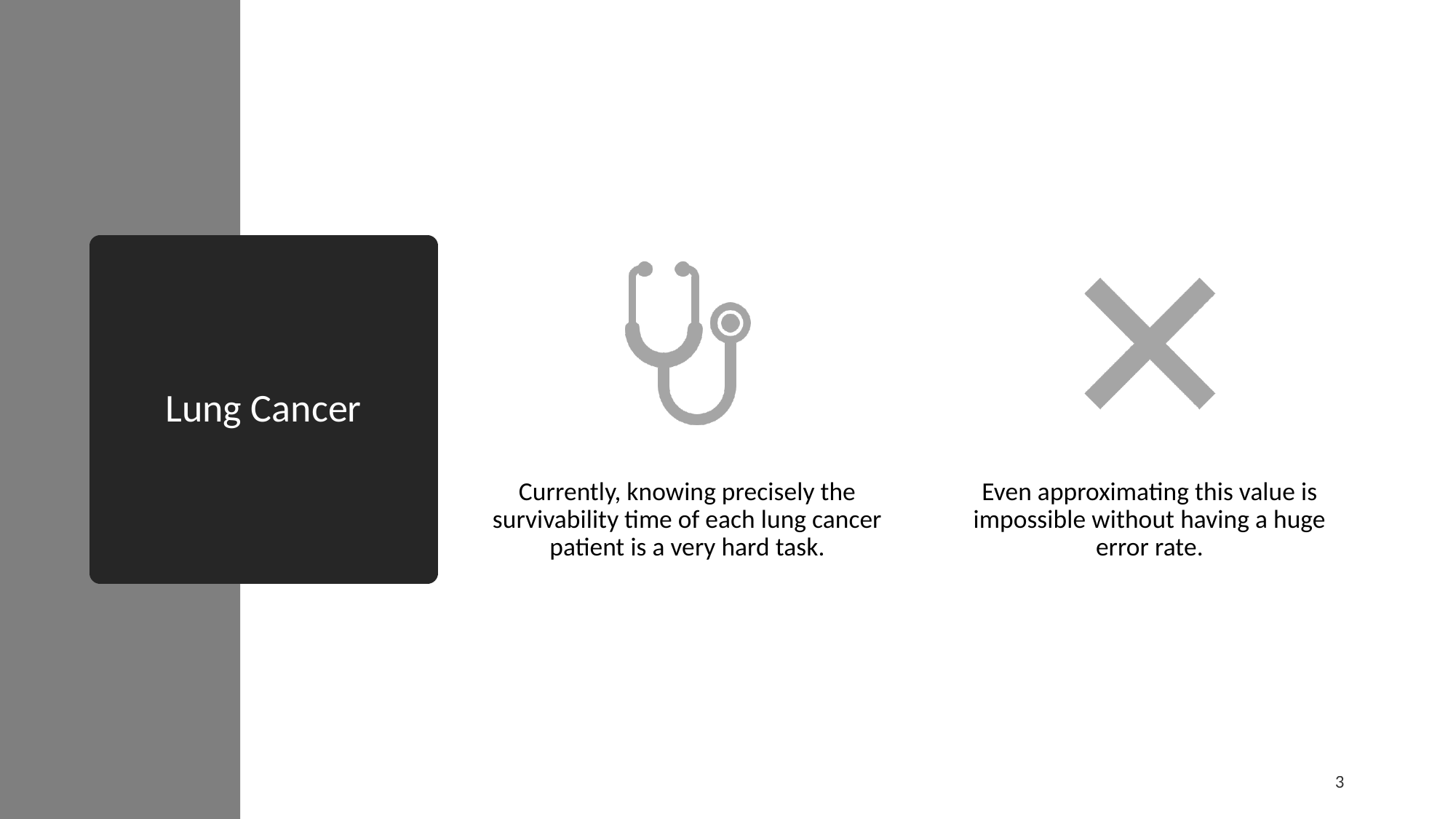

Currently, knowing precisely the survivability time of each lung cancer patient is a very hard task.
Even approximating this value is impossible without having a huge error rate.
# Lung Cancer
3